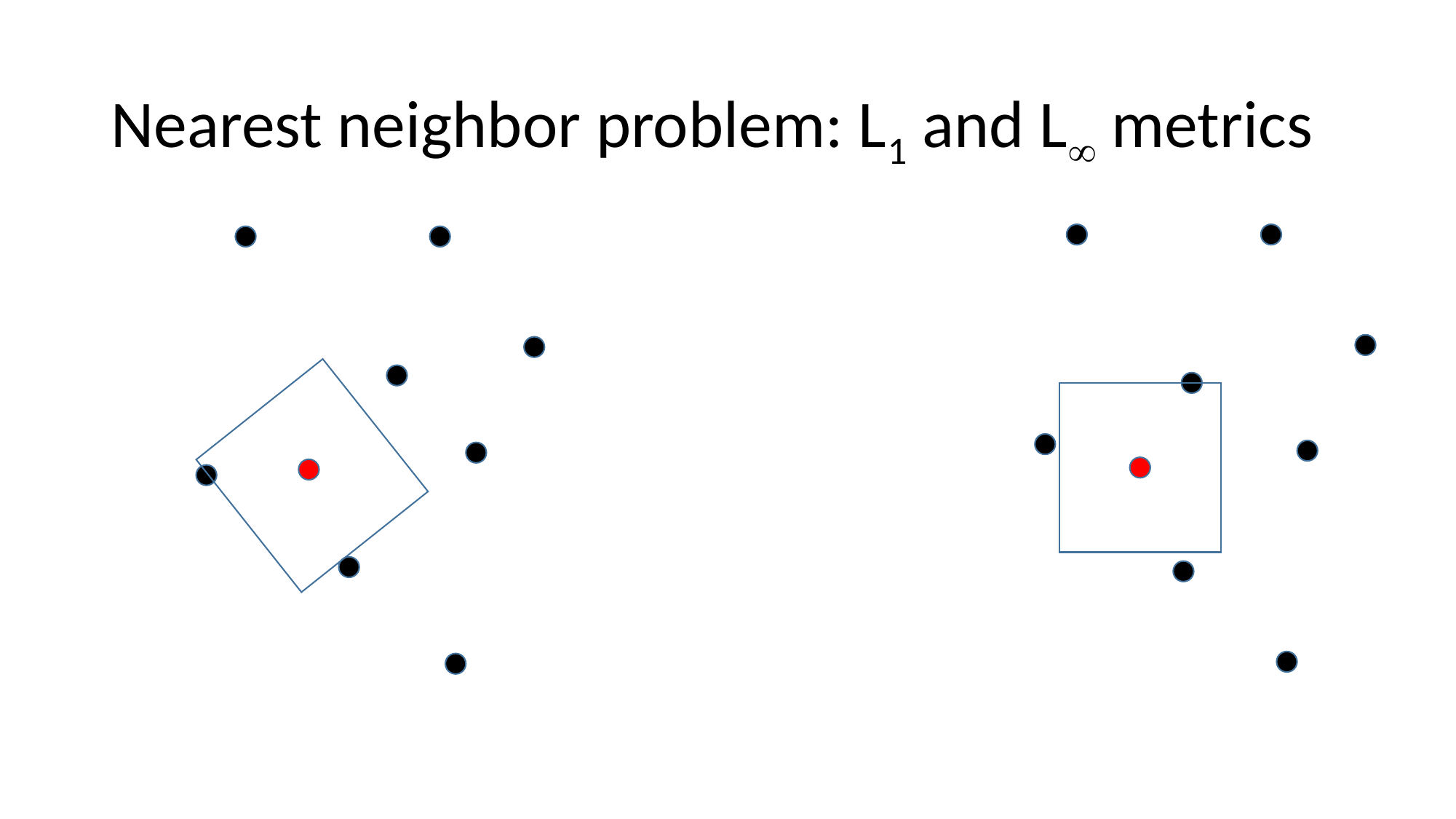

# Nearest neighbor problem: L1 and L∞ metrics